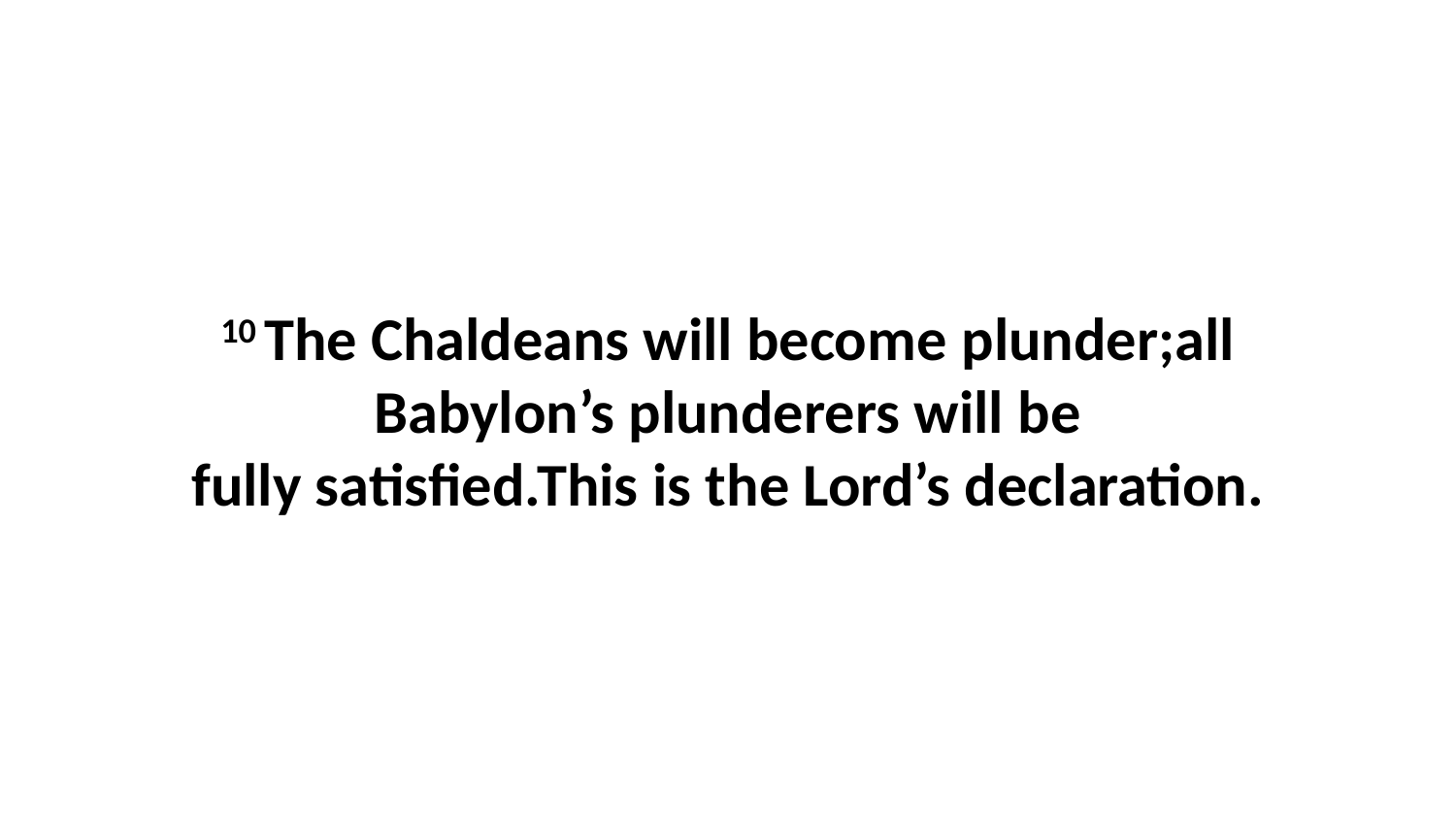

10 The Chaldeans will become plunder;all Babylon’s plunderers will be fully satisfied.This is the Lord’s declaration.